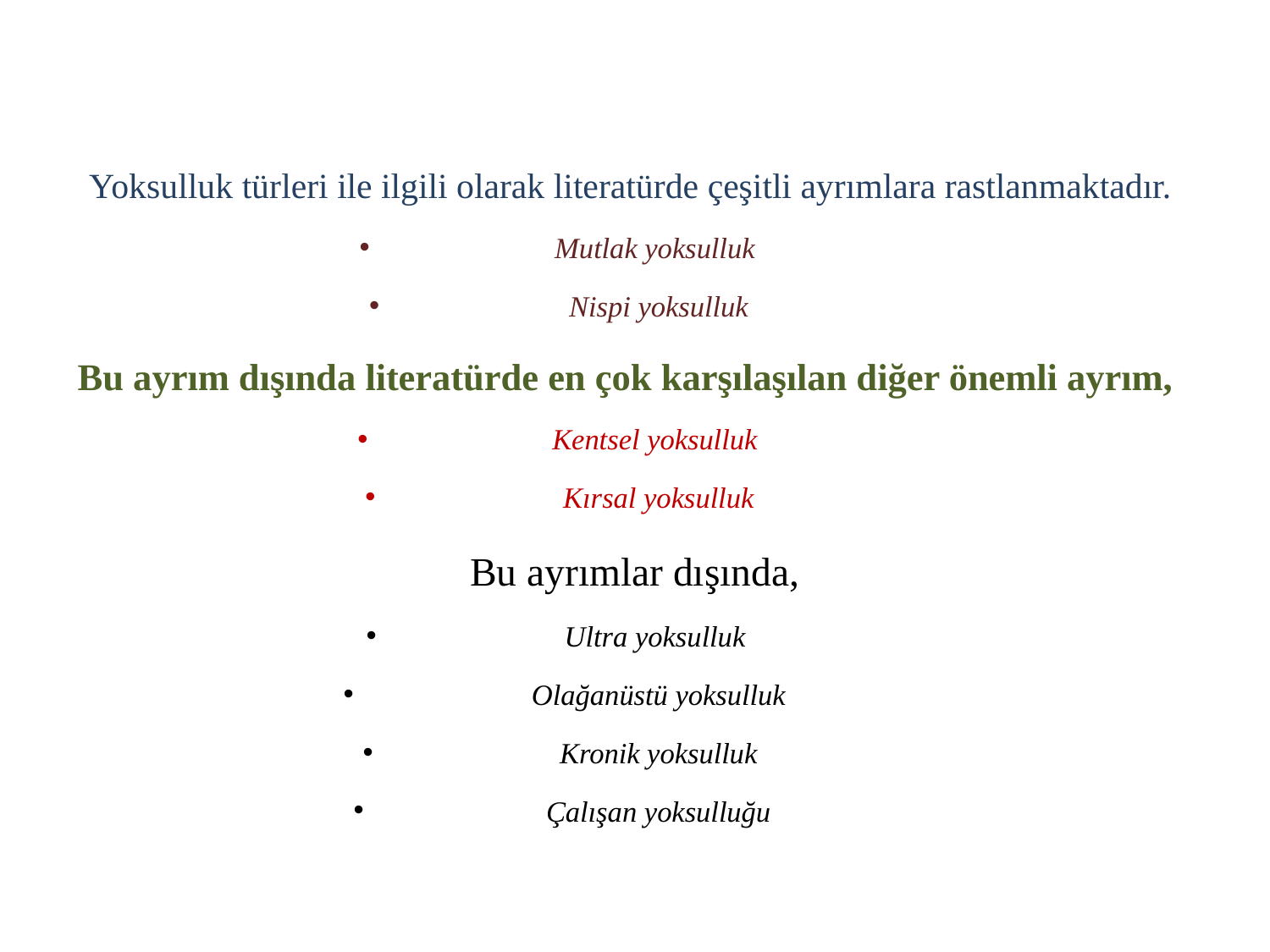

Yoksulluk türleri ile ilgili olarak literatürde çeşitli ayrımlara rastlanmaktadır.
Mutlak yoksulluk
Nispi yoksulluk
Bu ayrım dışında literatürde en çok karşılaşılan diğer önemli ayrım,
Kentsel yoksulluk
Kırsal yoksulluk
 Bu ayrımlar dışında,
Ultra yoksulluk
Olağanüstü yoksulluk
Kronik yoksulluk
Çalışan yoksulluğu